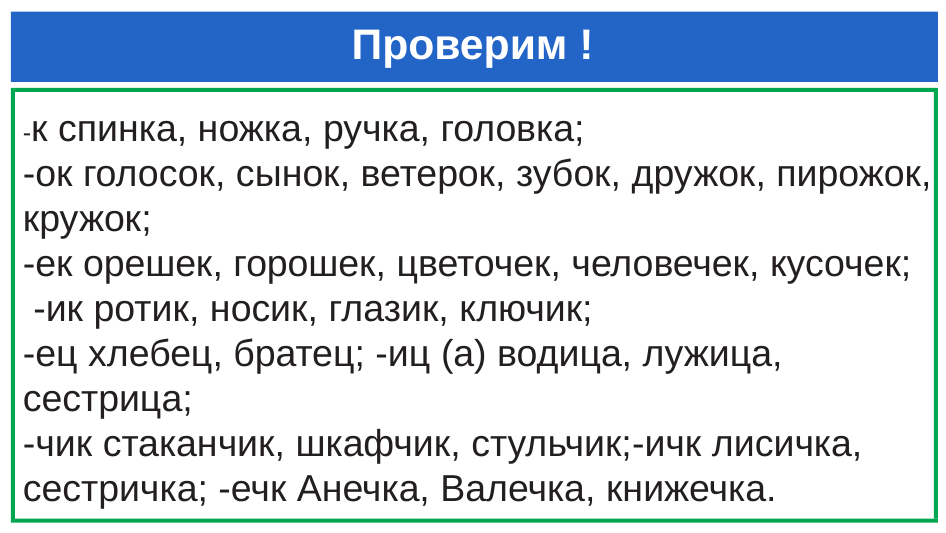

# Проверим !
-к спинка, ножка, ручка, головка;
-ок голосок, сынок, ветерок, зубок, дружок, пирожок, кружок;
-ек орешек, горошек, цветочек, человечек, кусочек;
 -ик ротик, носик, глазик, ключик;
-ец хлебец, братец; -иц (а) водица, лужица, сестрица;
-чик стаканчик, шкафчик, стульчик;-ичк лисичка, сестричка; -ечк Анечка, Валечка, книжечка.